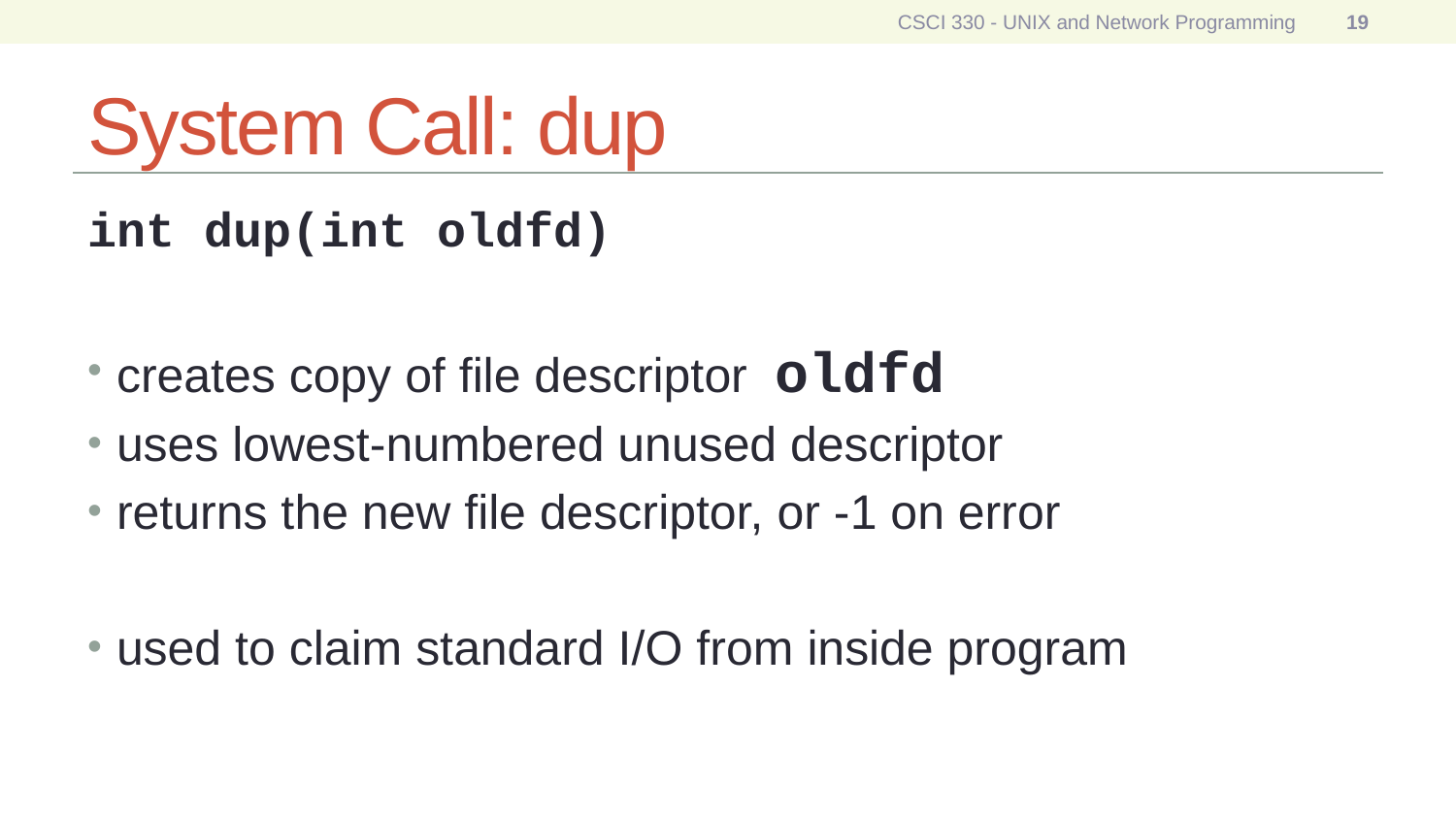

CSCI 330 - UNIX and Network Programming
19
# System Call: dup
int dup(int oldfd)

creates copy of file descriptor  oldfd
uses lowest-numbered unused descriptor
returns the new file descriptor, or -1 on error

used to claim standard I/O from inside program